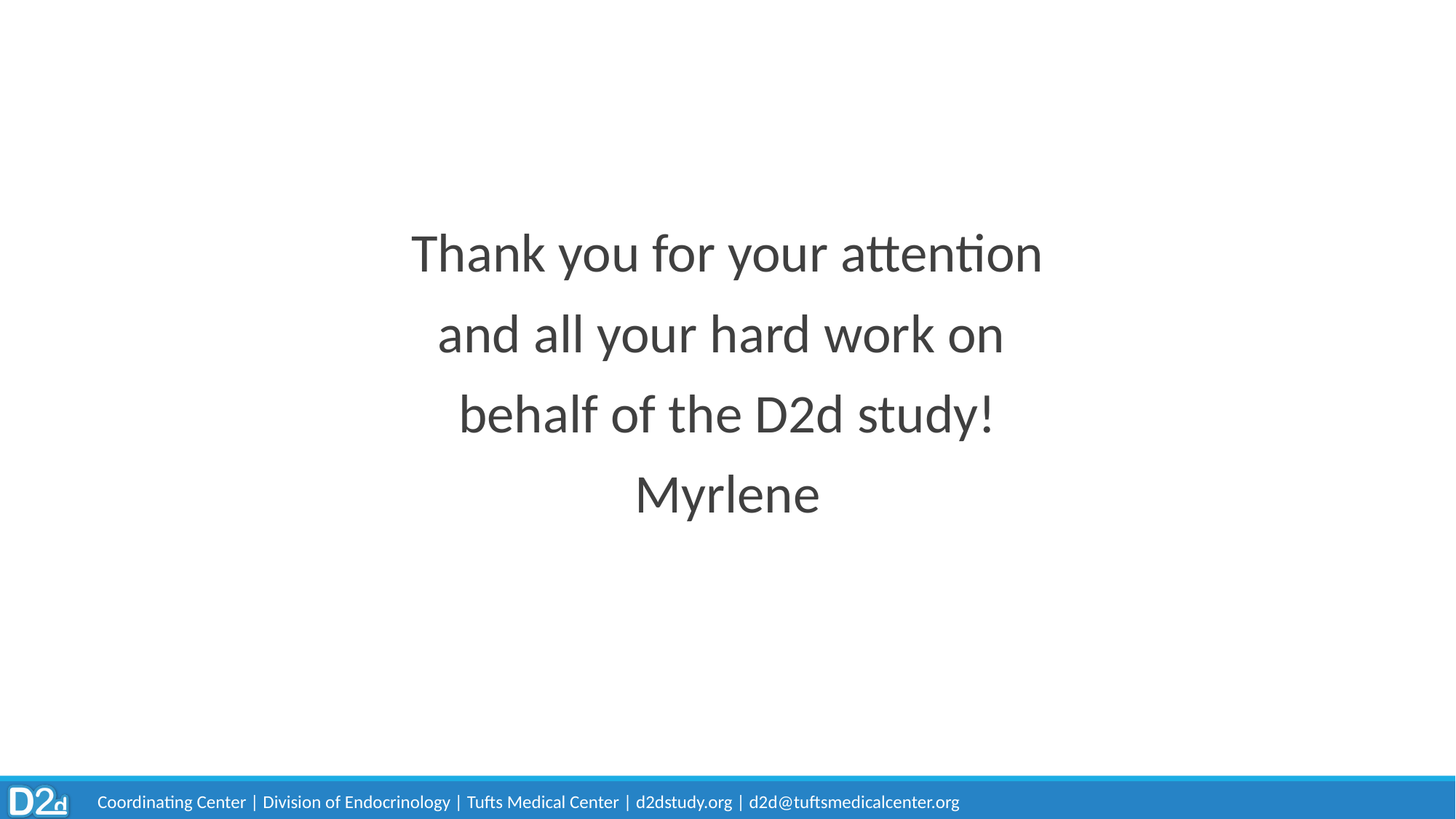

Thank you for your attention
and all your hard work on
behalf of the D2d study!
Myrlene